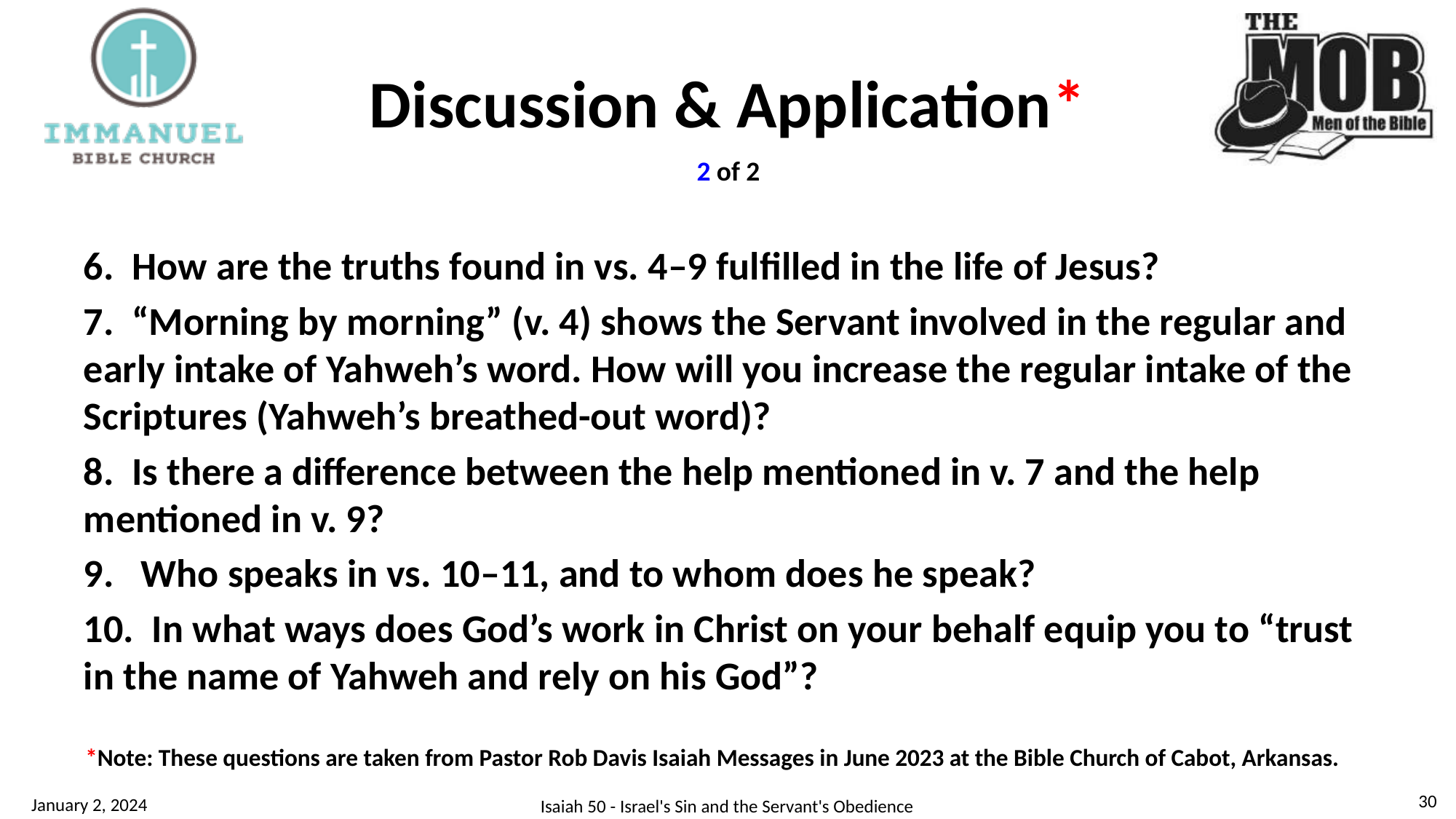

# Discussion & Application*
2 of 2
  How are the truths found in vs. 4–9 fulfilled in the life of Jesus?
  “Morning by morning” (v. 4) shows the Servant involved in the regular and early intake of Yahweh’s word. How will you increase the regular intake of the Scriptures (Yahweh’s breathed-out word)?
  Is there a difference between the help mentioned in v. 7 and the help mentioned in v. 9?
   Who speaks in vs. 10–11, and to whom does he speak?
  In what ways does God’s work in Christ on your behalf equip you to “trust in the name of Yahweh and rely on his God”?
*Note: These questions are taken from Pastor Rob Davis Isaiah Messages in June 2023 at the Bible Church of Cabot, Arkansas.
30
January 2, 2024
Isaiah 50 - Israel's Sin and the Servant's Obedience